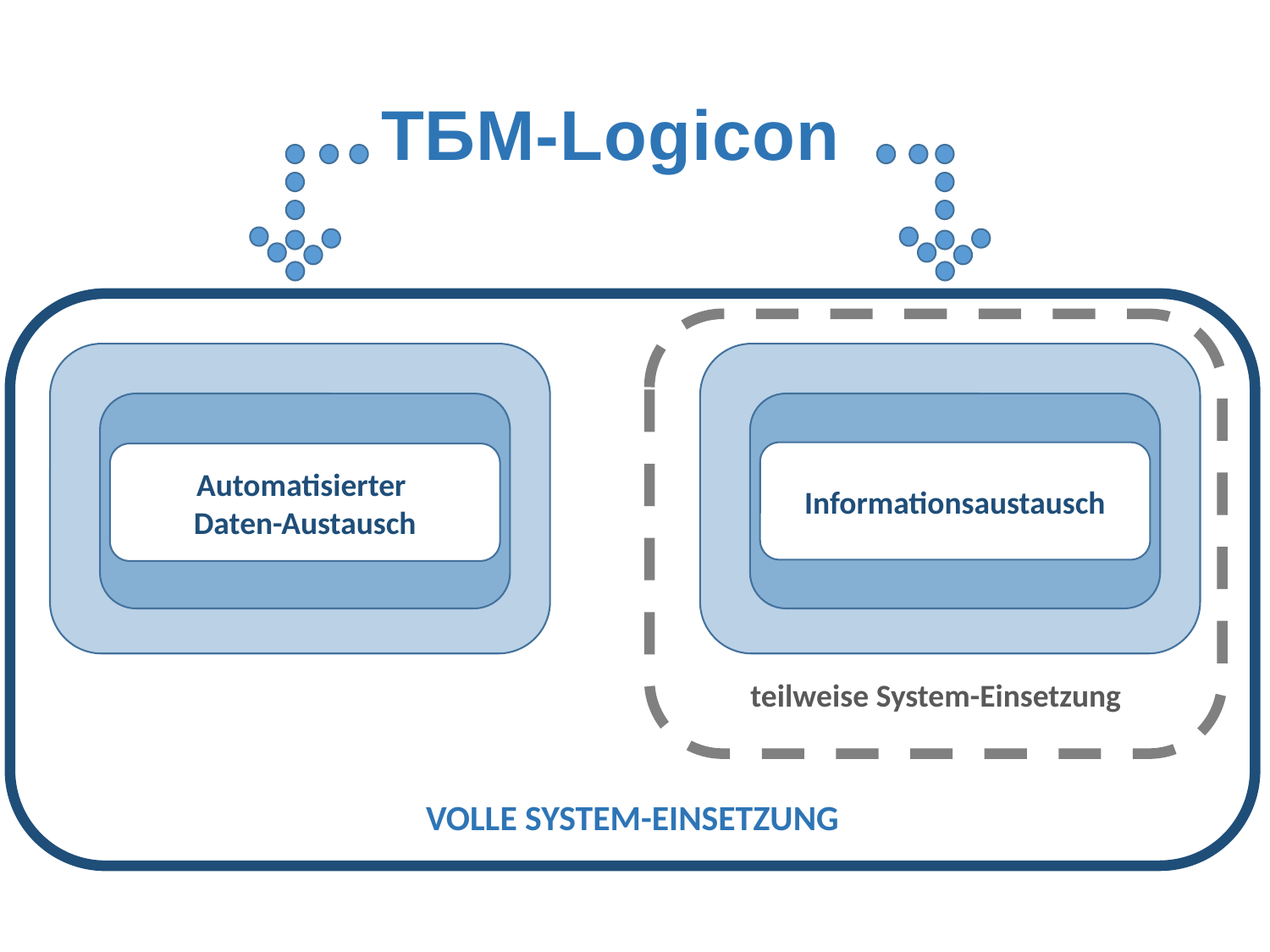

ТБМ-Logicon

VOLLE SYSTEM-EINSETZUNG

teilweise System-Einsetzung

Automatisierter
Daten-Austausch

Informationsaustausch